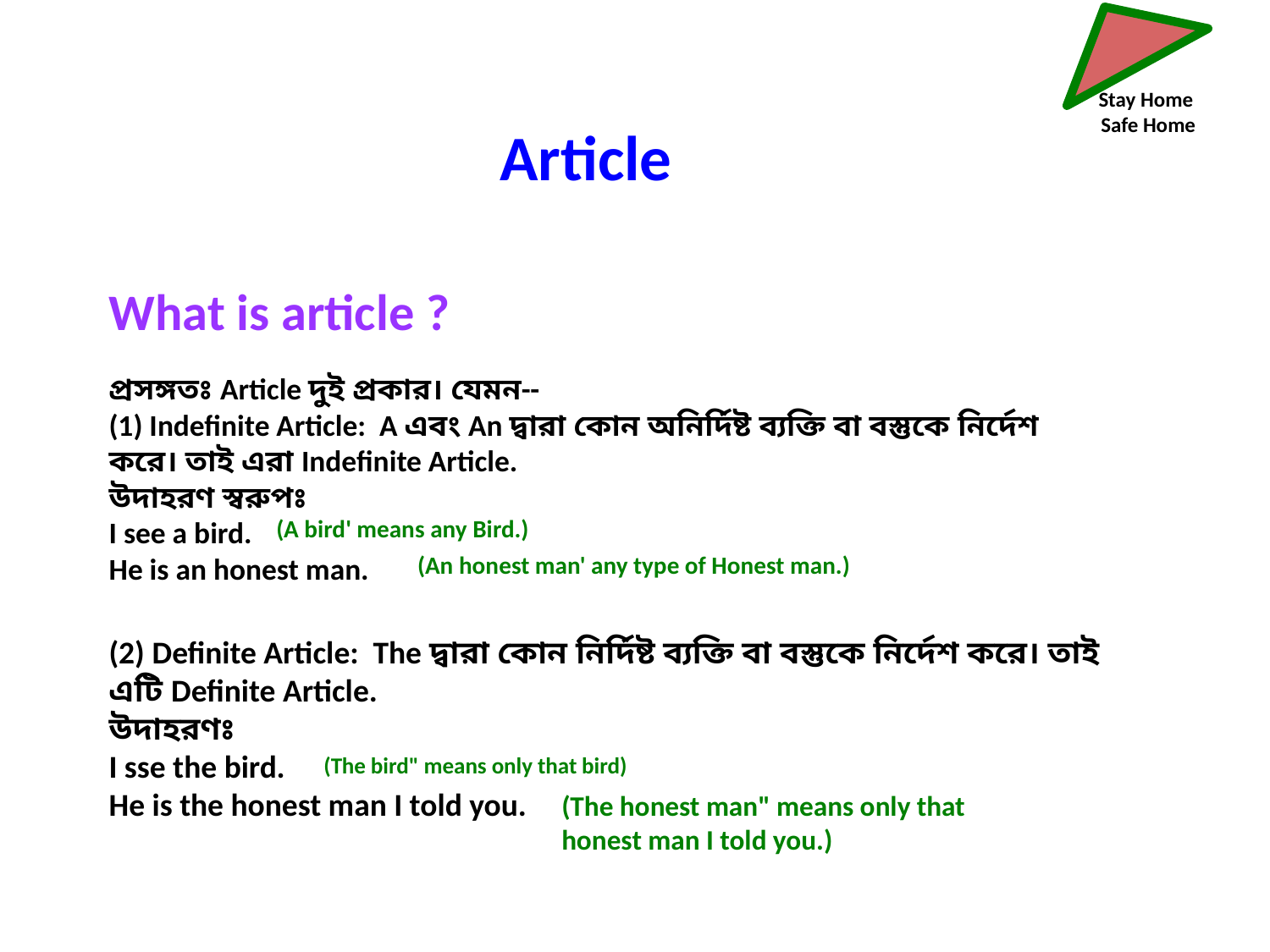

Stay Home
 Safe Home
Article
What is article ?
প্রসঙ্গতঃ Article দুই প্রকার। যেমন--
(1) Indefinite Article:  A এবং An দ্বারা কোন অনির্দিষ্ট ব্যক্তি বা বস্তুকে নির্দেশ করে। তাই এরা Indefinite Article.
উদাহরণ স্বরুপঃ
I see a bird.
He is an honest man.
(A bird' means any Bird.)
(An honest man' any type of Honest man.)
(2) Definite Article:  The দ্বারা কোন নির্দিষ্ট ব্যক্তি বা বস্তুকে নির্দেশ করে। তাই  এটি Definite Article.
উদাহরণঃ
I sse the bird.
He is the honest man I told you.
(The bird" means only that bird)
(The honest man" means only that
honest man I told you.)